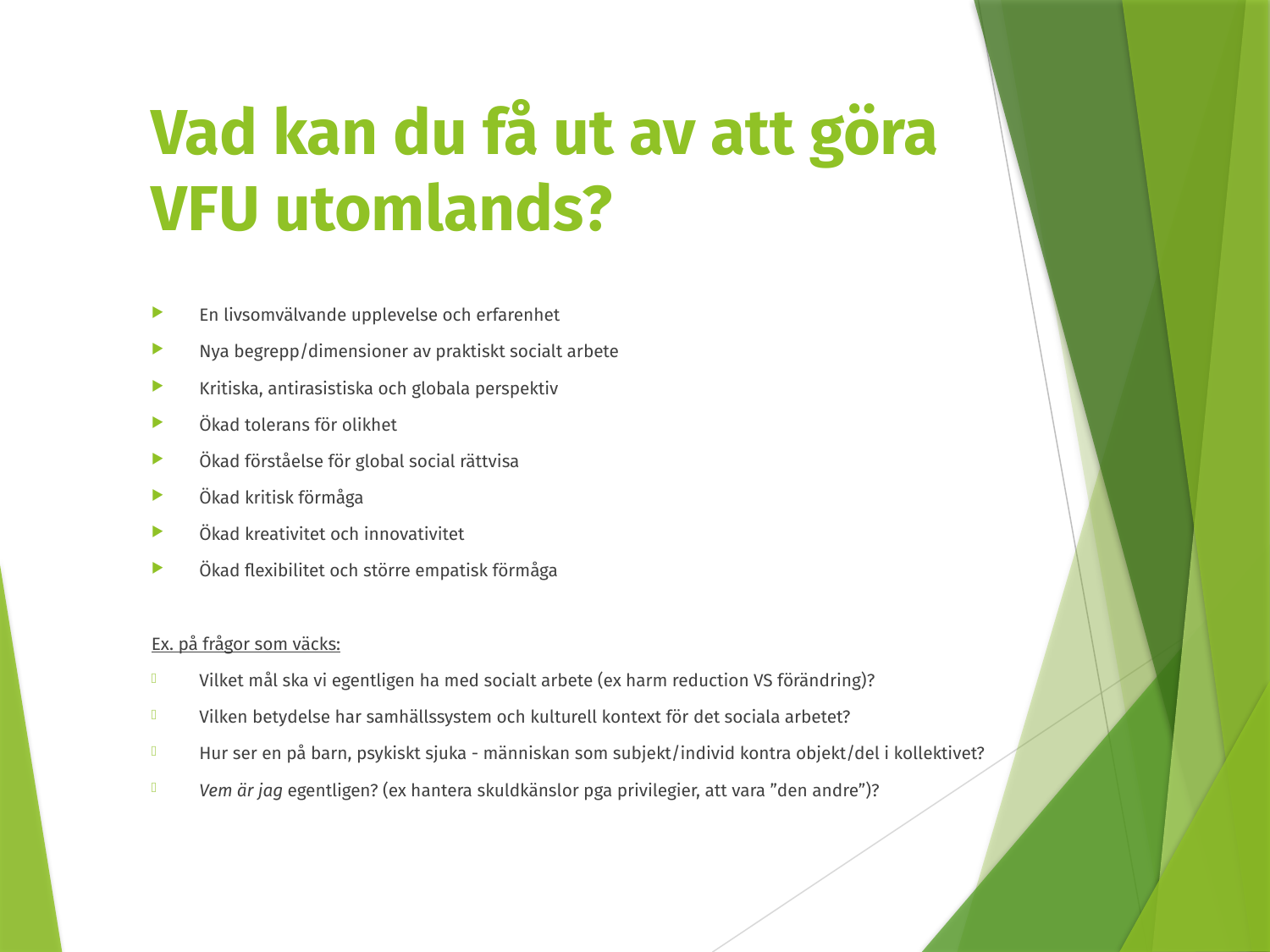

# Vad kan du få ut av att göra VFU utomlands?
En livsomvälvande upplevelse och erfarenhet
Nya begrepp/dimensioner av praktiskt socialt arbete
Kritiska, antirasistiska och globala perspektiv
Ökad tolerans för olikhet
Ökad förståelse för global social rättvisa
Ökad kritisk förmåga
Ökad kreativitet och innovativitet
Ökad flexibilitet och större empatisk förmåga

Ex. på frågor som väcks:
Vilket mål ska vi egentligen ha med socialt arbete (ex harm reduction VS förändring)?
Vilken betydelse har samhällssystem och kulturell kontext för det sociala arbetet?
Hur ser en på barn, psykiskt sjuka - människan som subjekt/individ kontra objekt/del i kollektivet?
Vem är jag egentligen? (ex hantera skuldkänslor pga privilegier, att vara ”den andre”)?